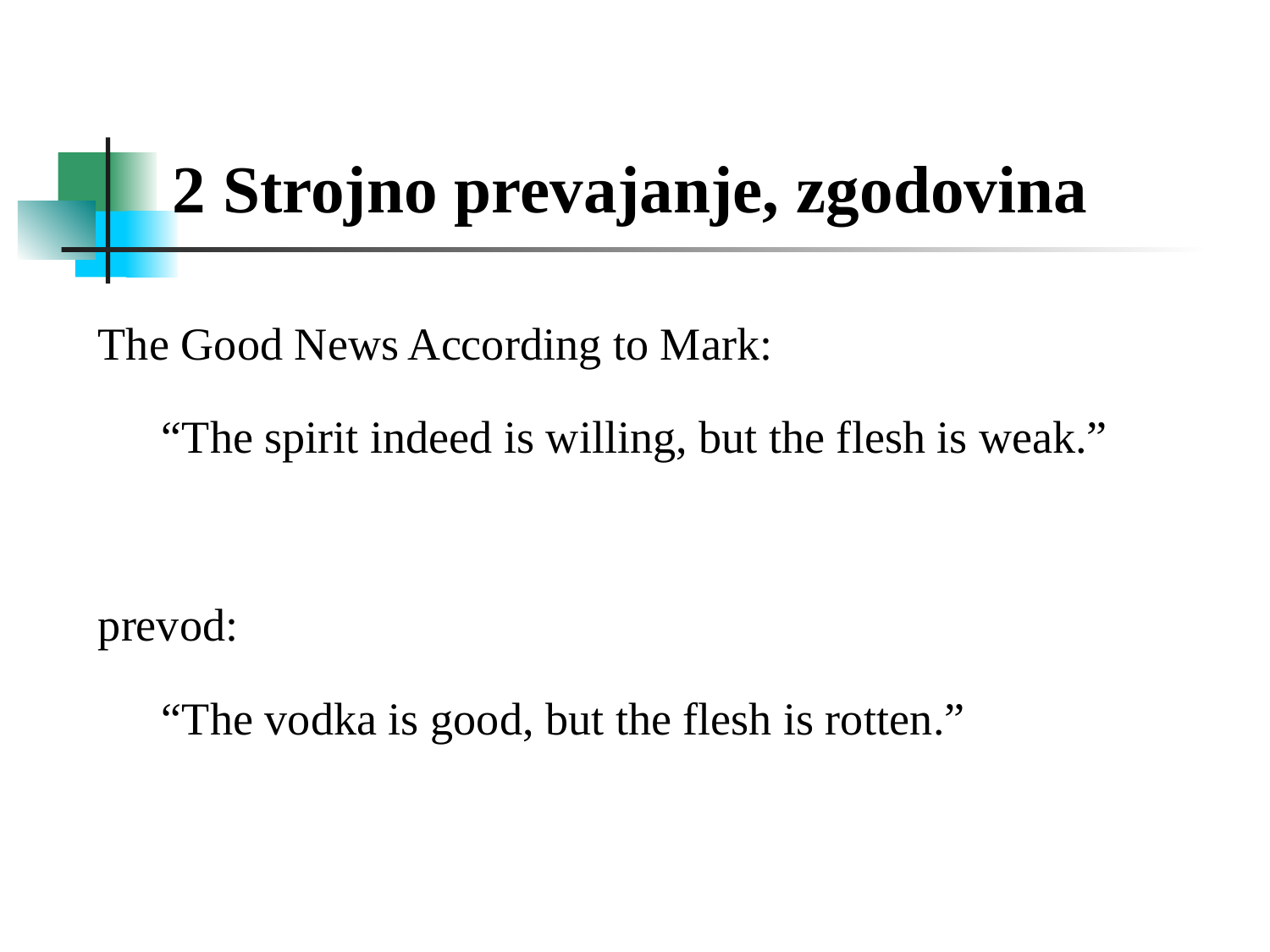

2 Strojno prevajanje, zgodovina
The Good News According to Mark:
“The spirit indeed is willing, but the flesh is weak.”

prevod:
“The vodka is good, but the flesh is rotten.”